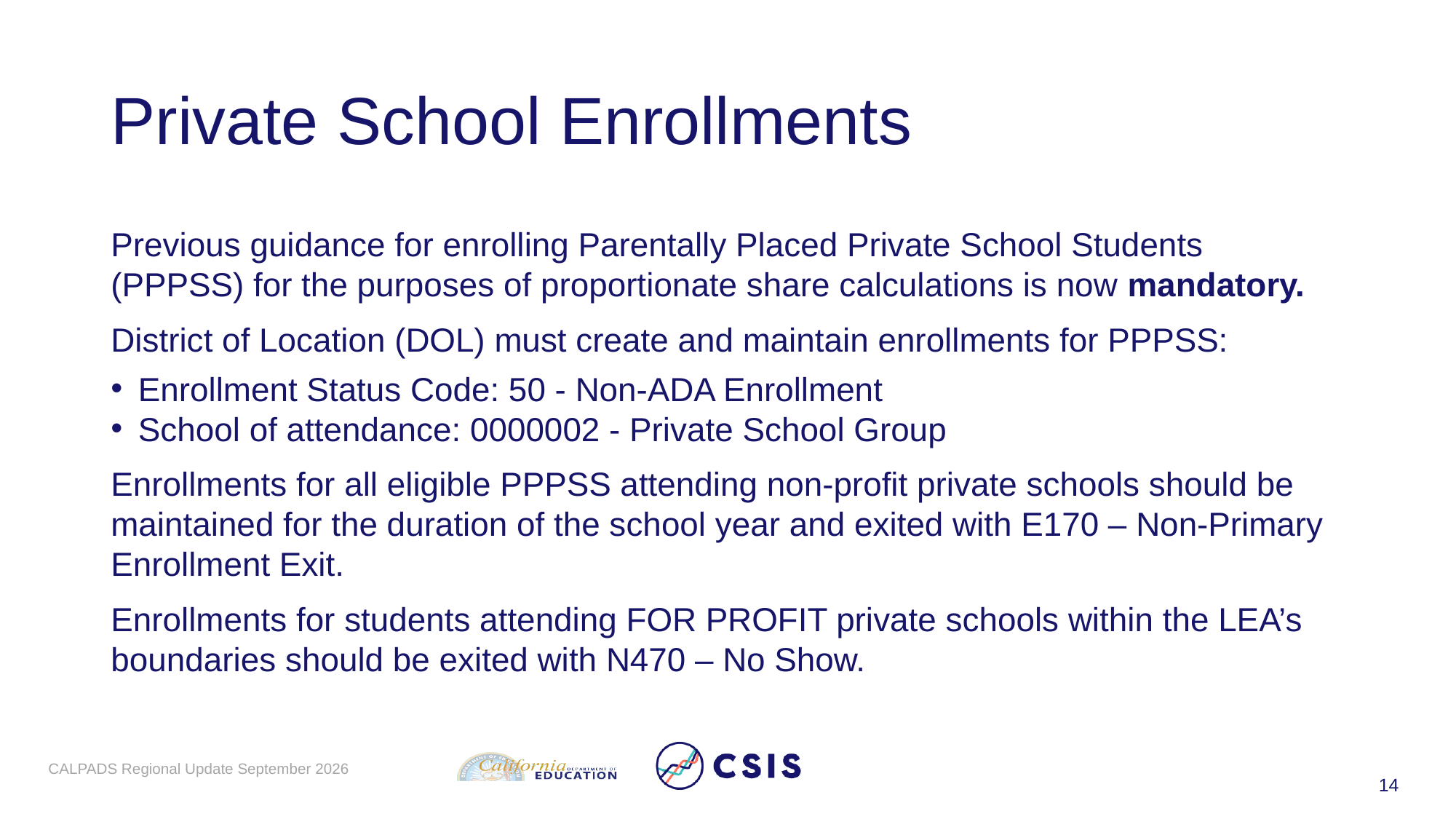

# Private School Enrollments
Previous guidance for enrolling Parentally Placed Private School Students (PPPSS) for the purposes of proportionate share calculations is now mandatory.
District of Location (DOL) must create and maintain enrollments for PPPSS:
Enrollment Status Code: 50 - Non-ADA Enrollment
School of attendance: 0000002 - Private School Group
Enrollments for all eligible PPPSS attending non-profit private schools should be maintained for the duration of the school year and exited with E170 – Non-Primary Enrollment Exit.
Enrollments for students attending FOR PROFIT private schools within the LEA’s boundaries should be exited with N470 – No Show.
CALPADS Regional Update September 2026